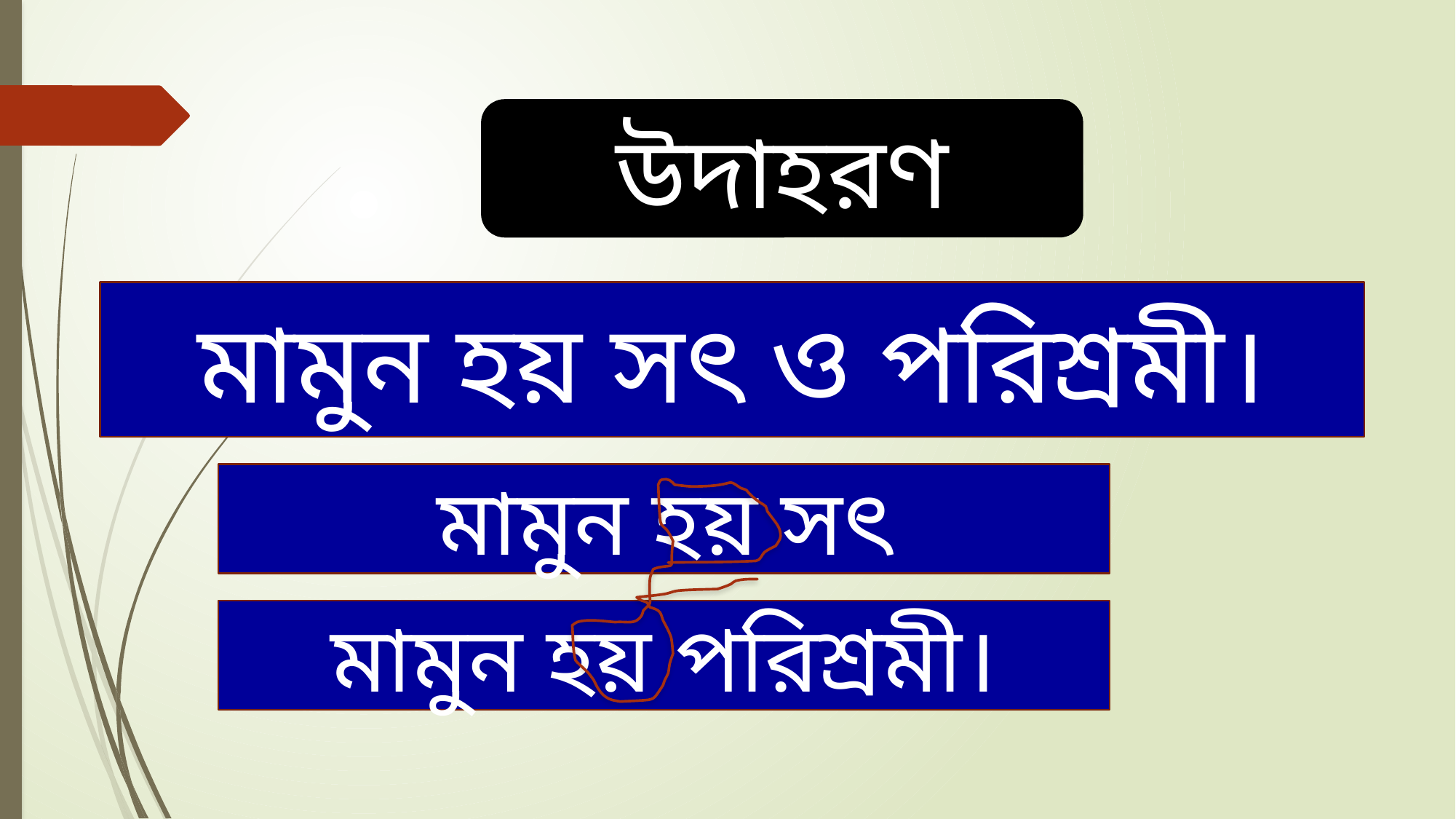

উদাহরণ
মামুন হয় সৎ ও পরিশ্রমী।
 মামুন হয় সৎ

মামুন হয় পরিশ্রমী।